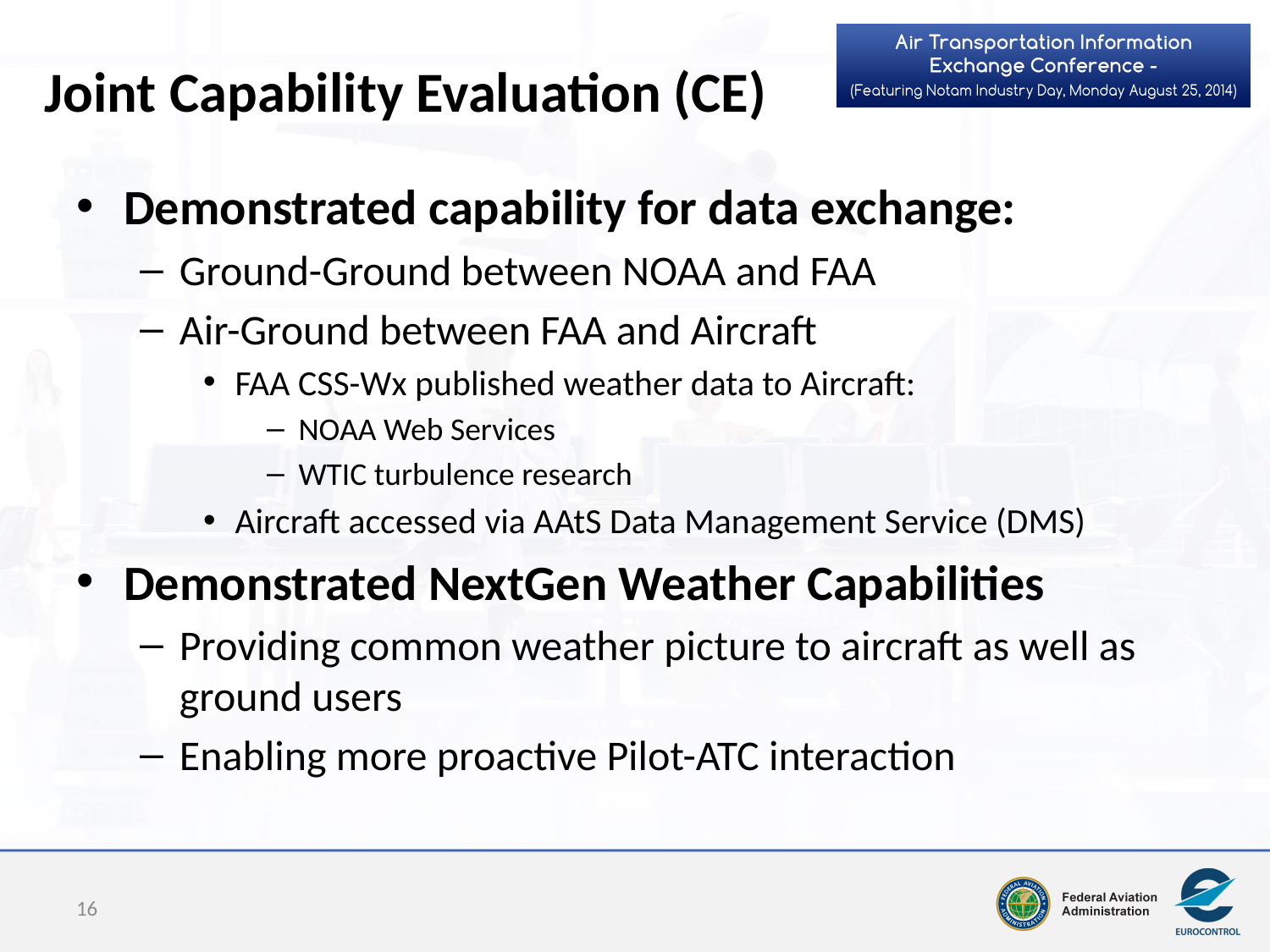

# Joint Capability Evaluation (CE)
Demonstrated capability for data exchange:
Ground-Ground between NOAA and FAA
Air-Ground between FAA and Aircraft
FAA CSS-Wx published weather data to Aircraft:
NOAA Web Services
WTIC turbulence research
Aircraft accessed via AAtS Data Management Service (DMS)
Demonstrated NextGen Weather Capabilities
Providing common weather picture to aircraft as well as ground users
Enabling more proactive Pilot-ATC interaction
16